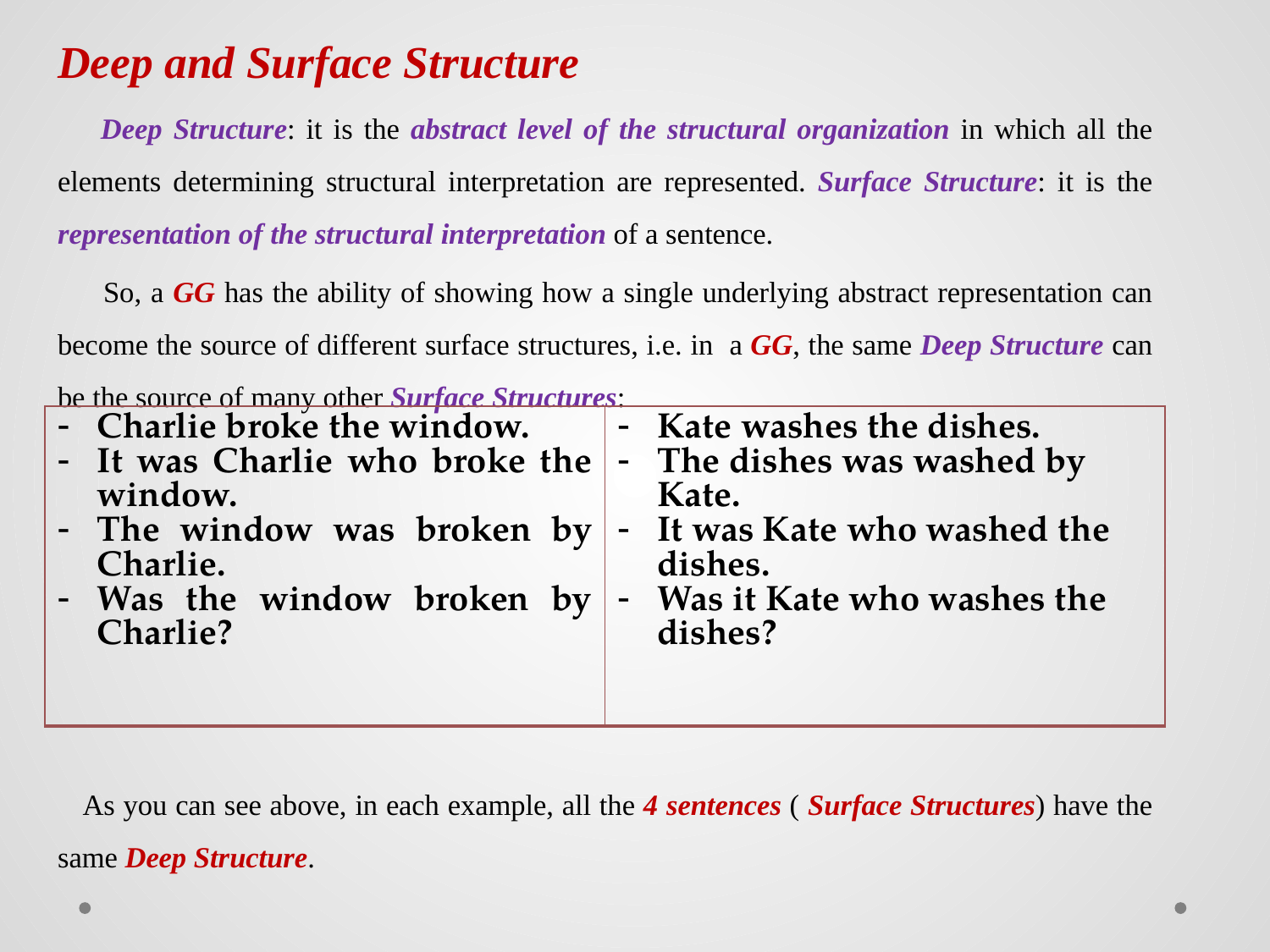

Deep and Surface Structure
        Deep Structure: it is the abstract level of the structural organization in which all the elements determining structural interpretation are represented. Surface Structure: it is the representation of the structural interpretation of a sentence.
     So, a GG has the ability of showing how a single underlying abstract representation can become the source of different surface structures, i.e. in  a GG, the same Deep Structure can be the source of many other Surface Structures:

   As you can see above, in each example, all the 4 sentences ( Surface Structures) have the same Deep Structure.
| Charlie broke the window. It was Charlie who broke the window. The window was broken by Charlie. Was the window broken by Charlie? | Kate washes the dishes. The dishes was washed by Kate. It was Kate who washed the dishes. Was it Kate who washes the dishes? |
| --- | --- |